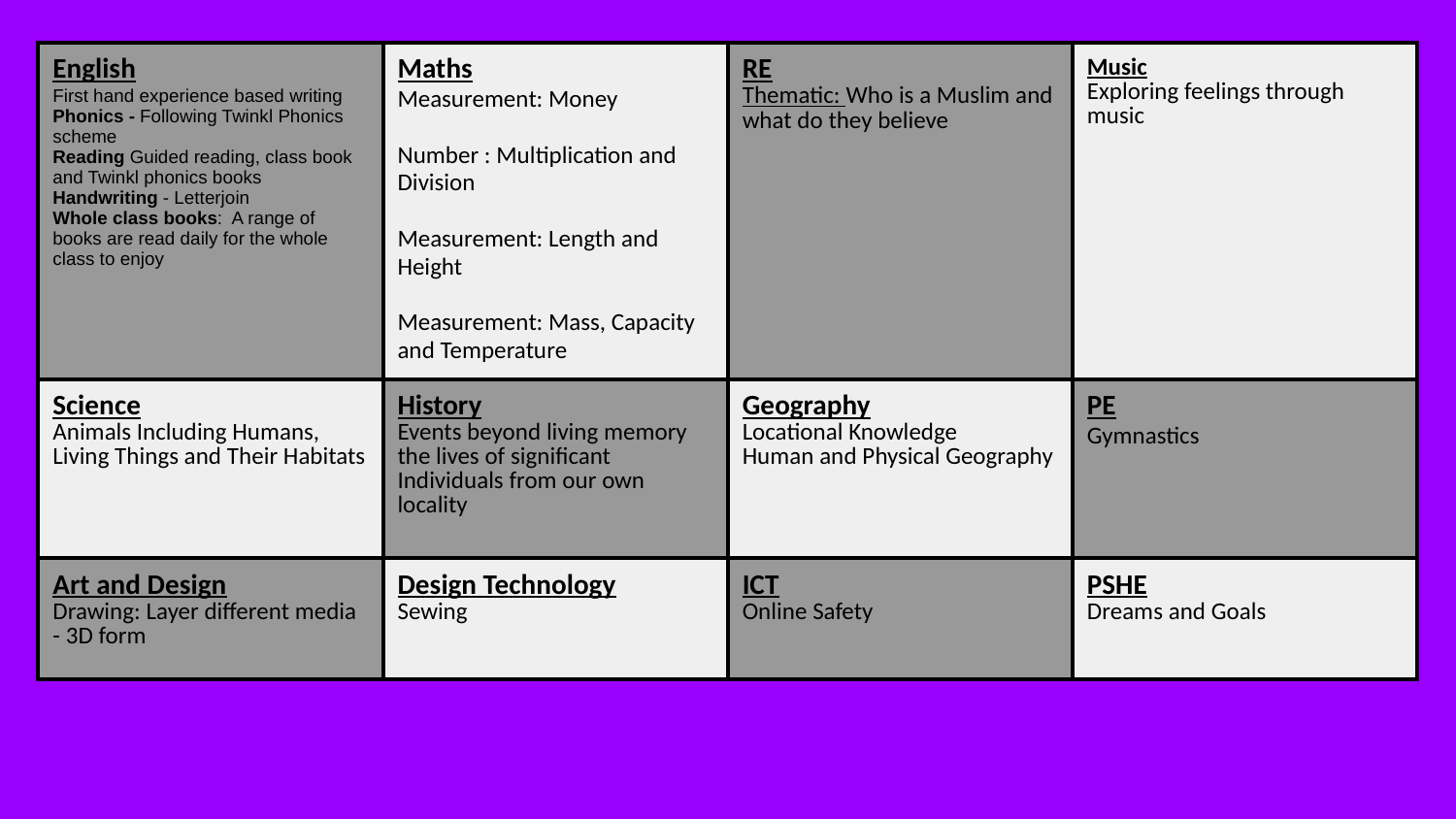

| English First hand experience based writing Phonics - Following Twinkl Phonics scheme Reading Guided reading, class book and Twinkl phonics books Handwriting - Letterjoin Whole class books: A range of books are read daily for the whole class to enjoy | Maths Measurement: Money Number : Multiplication and Division Measurement: Length and Height Measurement: Mass, Capacity and Temperature | RE Thematic: Who is a Muslim and what do they believe | Music Exploring feelings through music |
| --- | --- | --- | --- |
| Science Animals Including Humans, Living Things and Their Habitats | History Events beyond living memory the lives of significant Individuals from our own locality | Geography Locational Knowledge Human and Physical Geography | PE Gymnastics |
| Art and Design Drawing: Layer different media - 3D form | Design Technology Sewing | ICT Online Safety | PSHE Dreams and Goals |